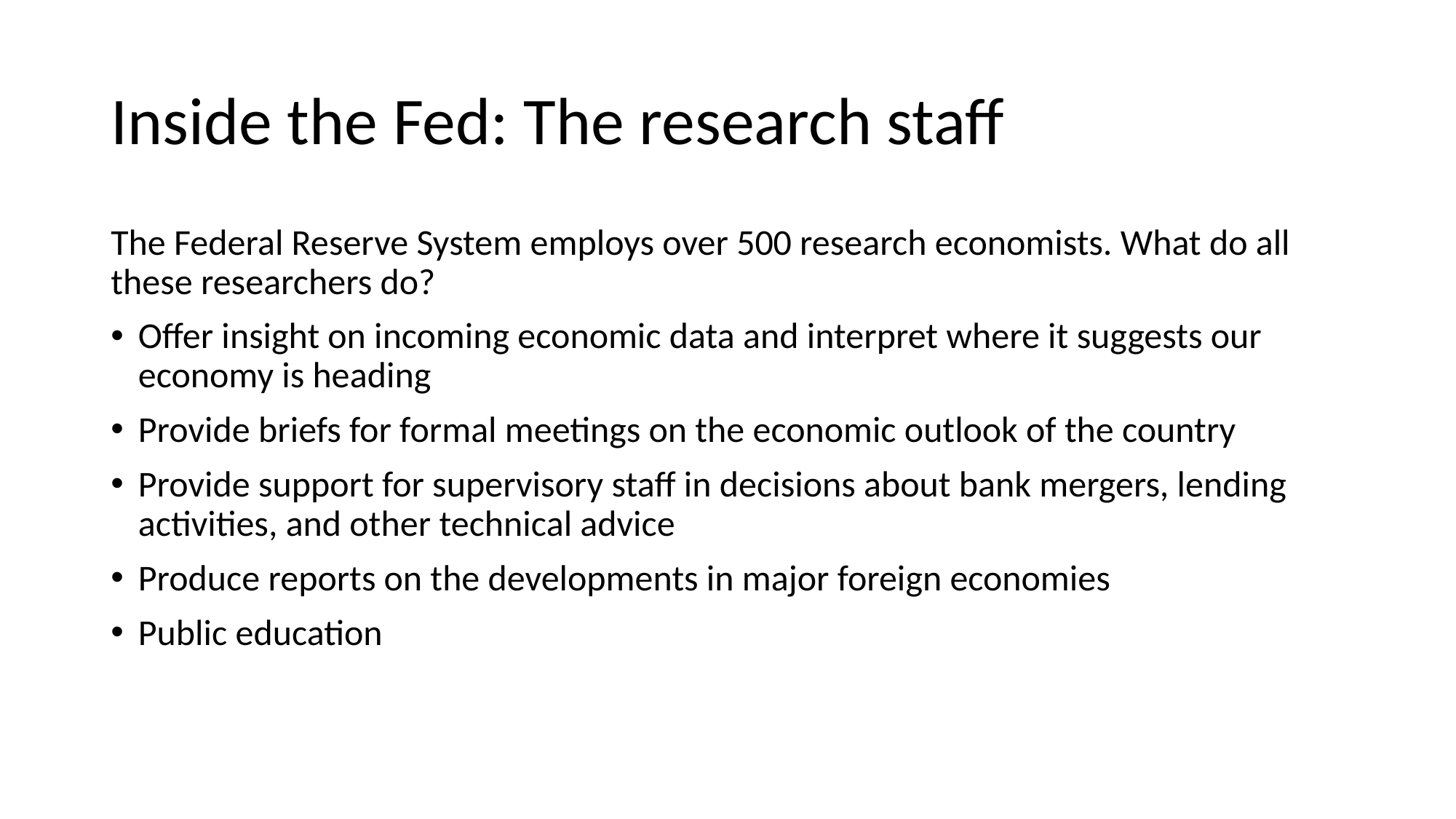

# Inside the Fed: The research staff
The Federal Reserve System employs over 500 research economists. What do all these researchers do?
Offer insight on incoming economic data and interpret where it suggests our economy is heading
Provide briefs for formal meetings on the economic outlook of the country
Provide support for supervisory staff in decisions about bank mergers, lending activities, and other technical advice
Produce reports on the developments in major foreign economies
Public education